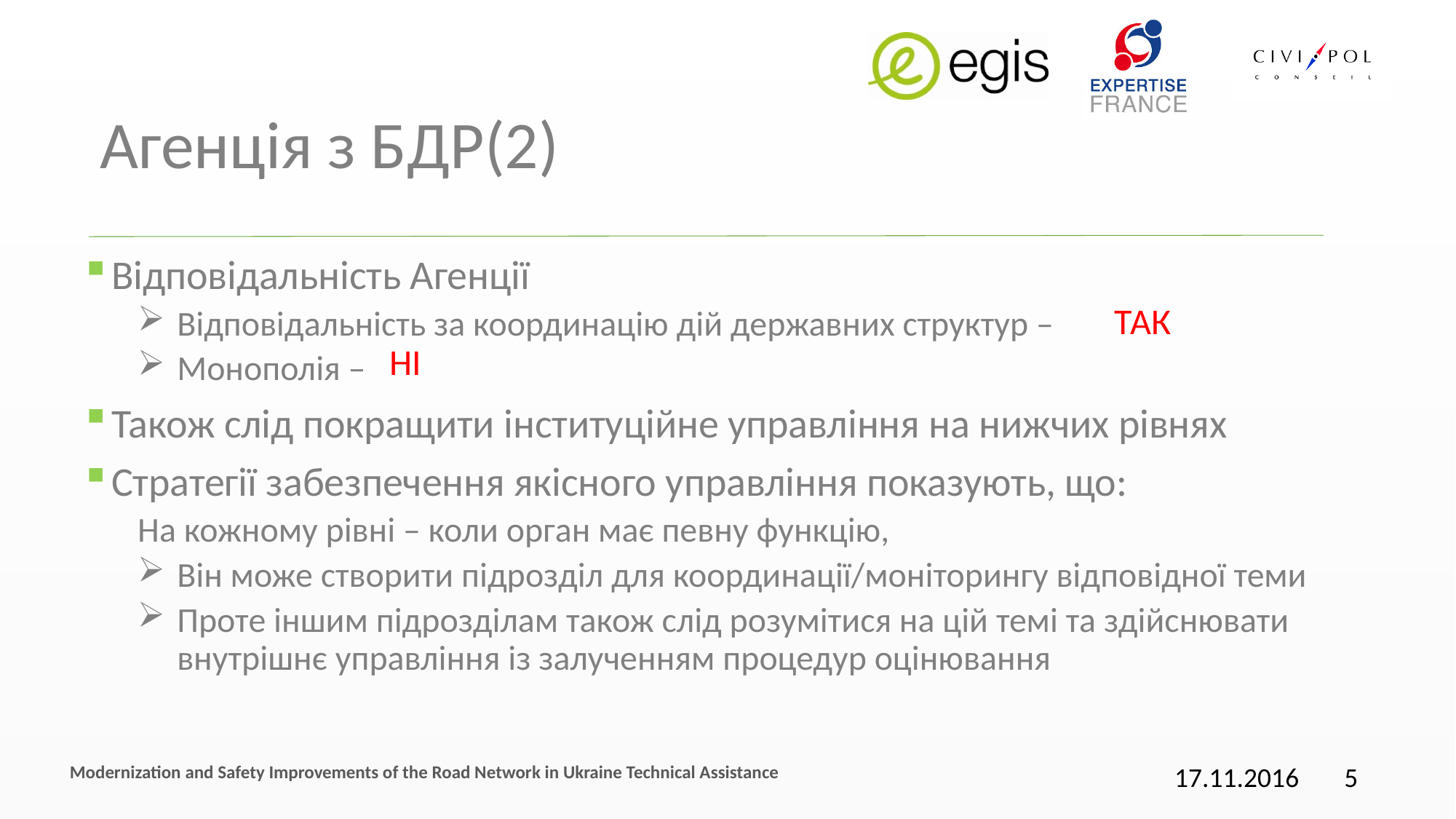

# Агенція з БДР(2)
Відповідальність Агенції
Відповідальність за координацію дій державних структур –
Монополія –
Також слід покращити інституційне управління на нижчих рівнях
Стратегії забезпечення якісного управління показують, що:
На кожному рівні – коли орган має певну функцію,
Він може створити підрозділ для координації/моніторингу відповідної теми
Проте іншим підрозділам також слід розумітися на цій темі та здійснювати внутрішнє управління із залученням процедур оцінювання

ТАК
НІ
Modernization and Safety Improvements of the Road Network in Ukraine Technical Assistance
17.11.2016
5